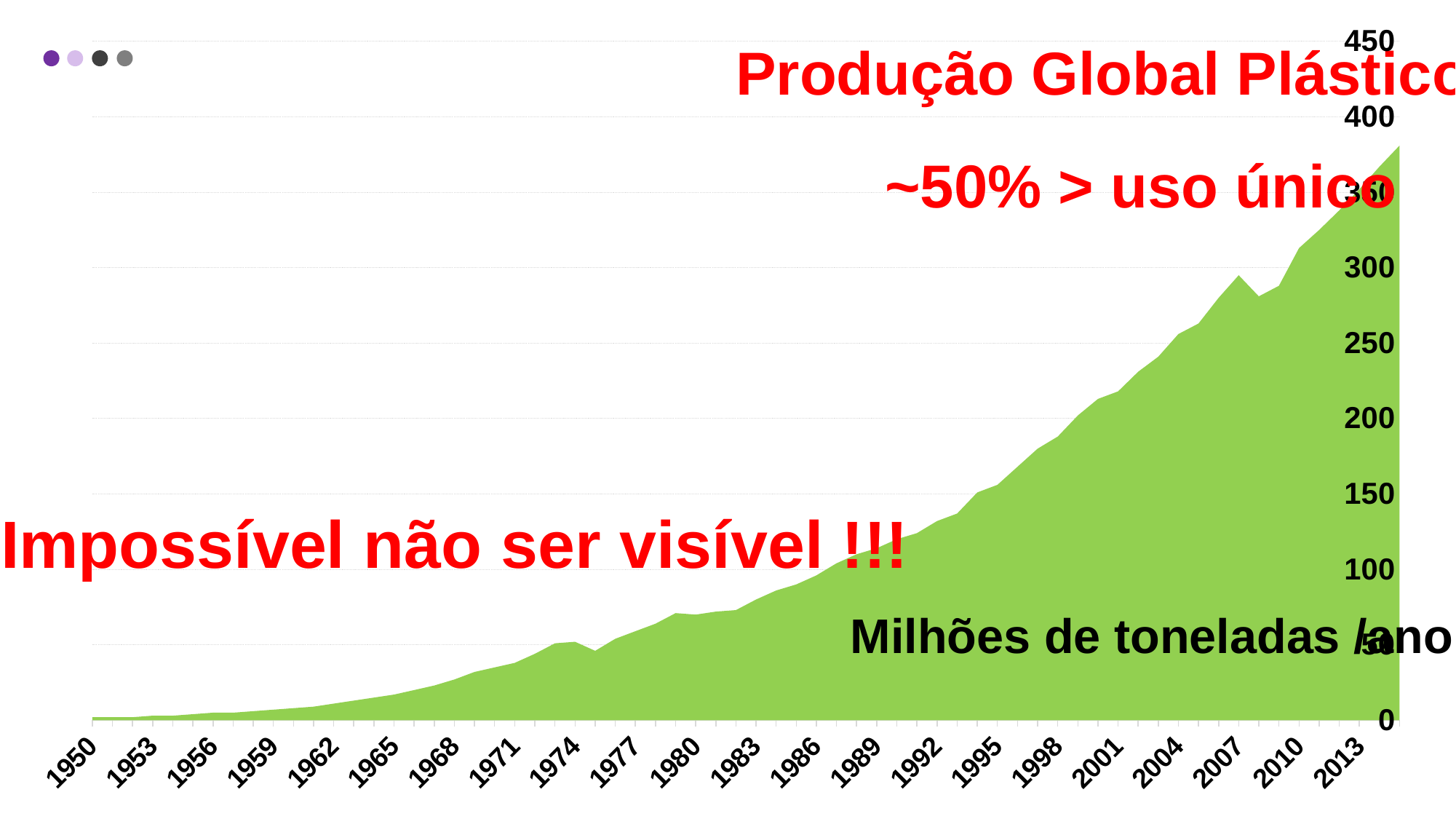

### Chart

| Category | Produção |
|---|---|
| 1950 | 2.0 |
| 1951 | 2.0 |
| 1952 | 2.0 |
| 1953 | 3.0 |
| 1954 | 3.0 |
| 1955 | 4.0 |
| 1956 | 5.0 |
| 1957 | 5.0 |
| 1958 | 6.0 |
| 1959 | 7.0 |
| 1960 | 8.0 |
| 1961 | 9.0 |
| 1962 | 11.0 |
| 1963 | 13.0 |
| 1964 | 15.0 |
| 1965 | 17.0 |
| 1966 | 20.0 |
| 1967 | 23.0 |
| 1968 | 27.0 |
| 1969 | 32.0 |
| 1970 | 35.0 |
| 1971 | 38.0 |
| 1972 | 44.0 |
| 1973 | 51.0 |
| 1974 | 52.0 |
| 1975 | 46.0 |
| 1976 | 54.0 |
| 1977 | 59.0 |
| 1978 | 64.0 |
| 1979 | 71.0 |
| 1980 | 70.0 |
| 1981 | 72.0 |
| 1982 | 73.0 |
| 1983 | 80.0 |
| 1984 | 86.0 |
| 1985 | 90.0 |
| 1986 | 96.0 |
| 1987 | 104.0 |
| 1988 | 110.0 |
| 1989 | 114.0 |
| 1990 | 120.0 |
| 1991 | 124.0 |
| 1992 | 132.0 |
| 1993 | 137.0 |
| 1994 | 151.0 |
| 1995 | 156.0 |
| 1996 | 168.0 |
| 1997 | 180.0 |
| 1998 | 188.0 |
| 1999 | 202.0 |
| 2000 | 213.0 |
| 2001 | 218.0 |
| 2002 | 231.0 |
| 2003 | 241.0 |
| 2004 | 256.0 |
| 2005 | 263.0 |
| 2006 | 280.0 |
| 2007 | 295.0 |
| 2008 | 281.0 |
| 2009 | 288.0 |
| 2010 | 313.0 |
| 2011 | 325.0 |
| 2012 | 338.0 |
| 2013 | 352.0 |
| 2014 | 367.0 |
| 2015 | 381.0 |
Produção Global Plástico
Milhões de toneladas
~50% > uso único

Impossível não ser visível !!!

Milhões de toneladas /ano